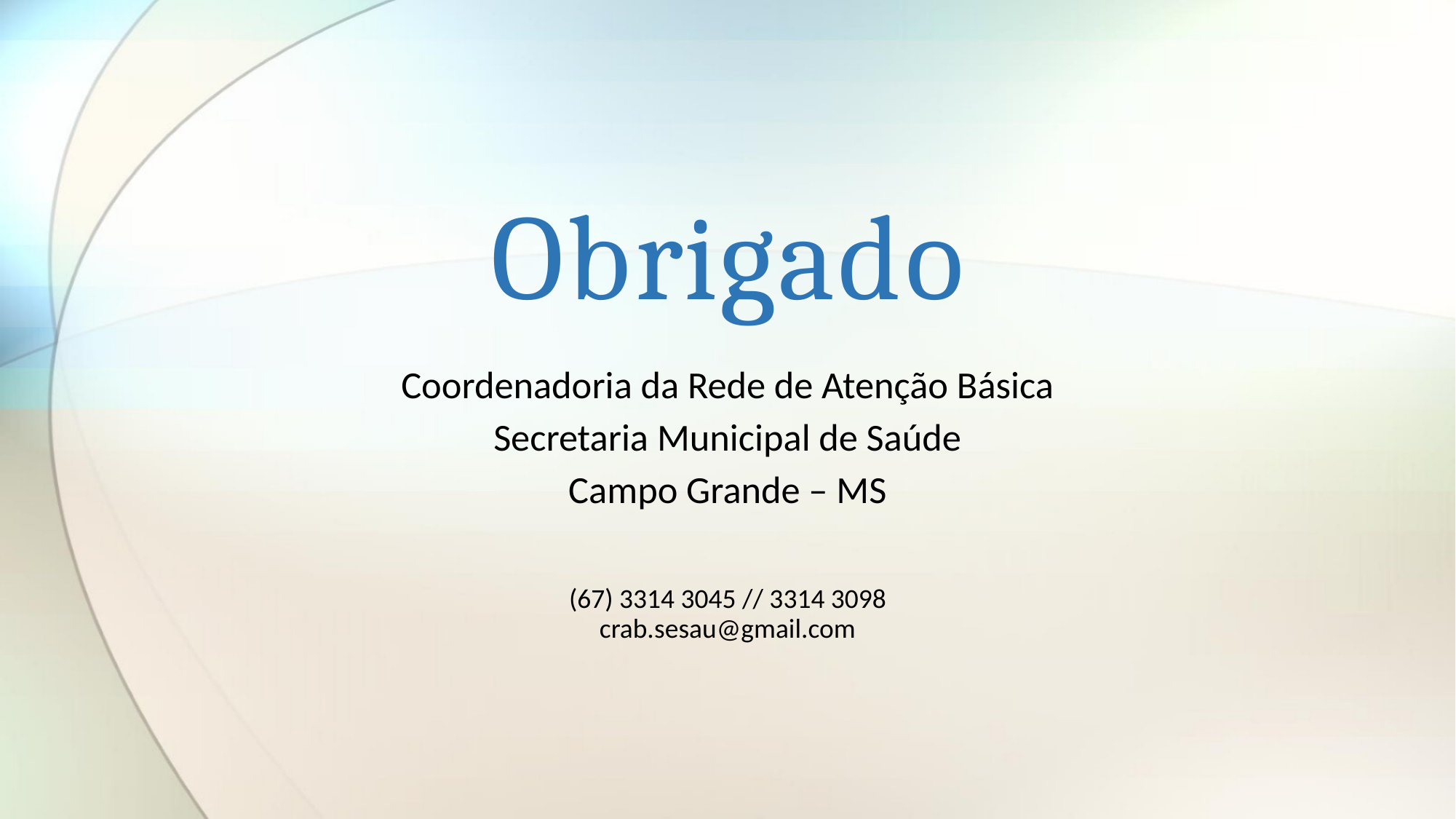

# Obrigado
Coordenadoria da Rede de Atenção Básica
Secretaria Municipal de Saúde
Campo Grande – MS

(67) 3314 3045 // 3314 3098
crab.sesau@gmail.com